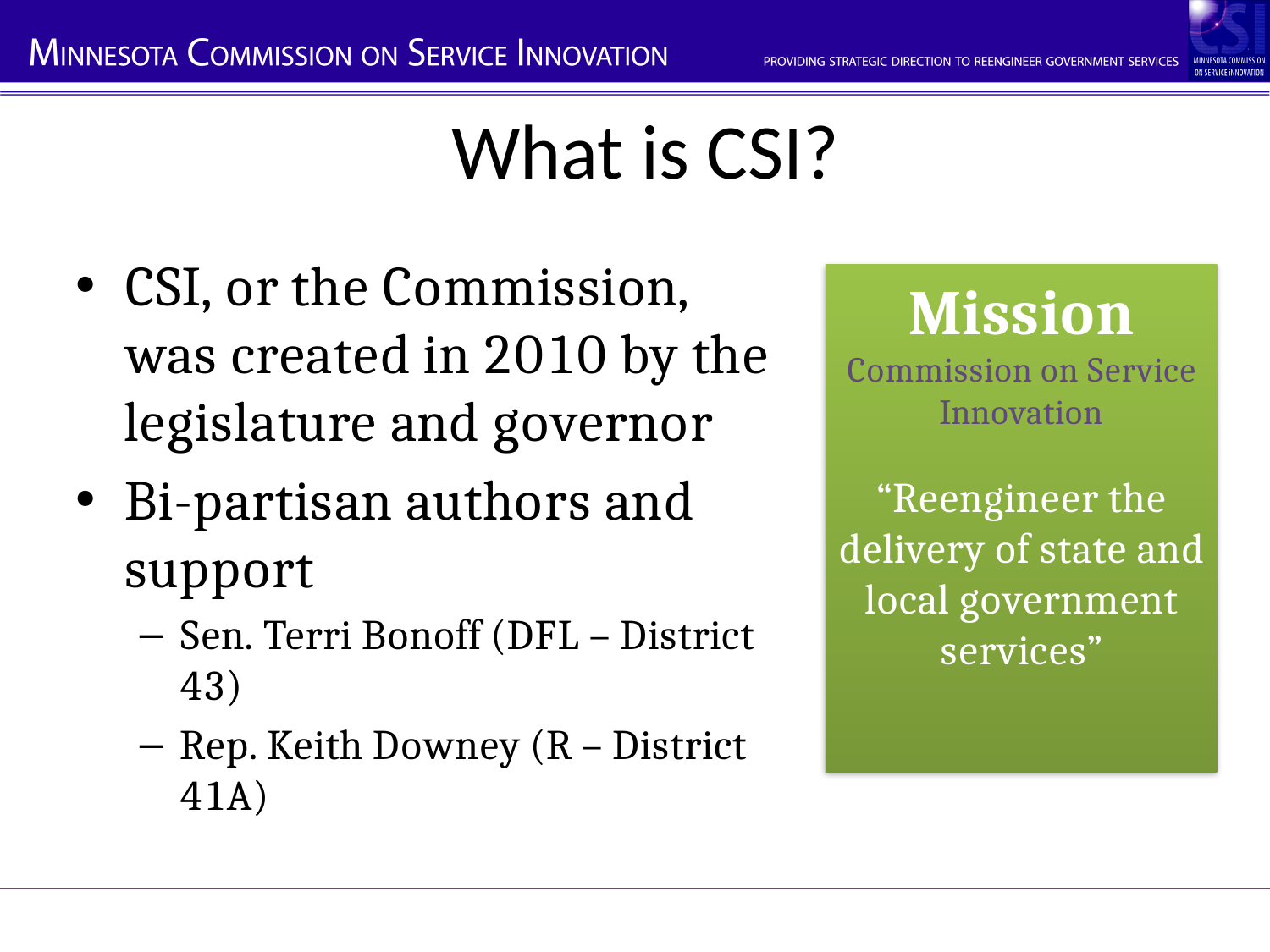

# What is CSI?
CSI, or the Commission, was created in 2010 by the legislature and governor
Bi-partisan authors and support
Sen. Terri Bonoff (DFL – District 43)
Rep. Keith Downey (R – District 41A)
Mission
Commission on Service Innovation

“Reengineer the delivery of state and local government services”